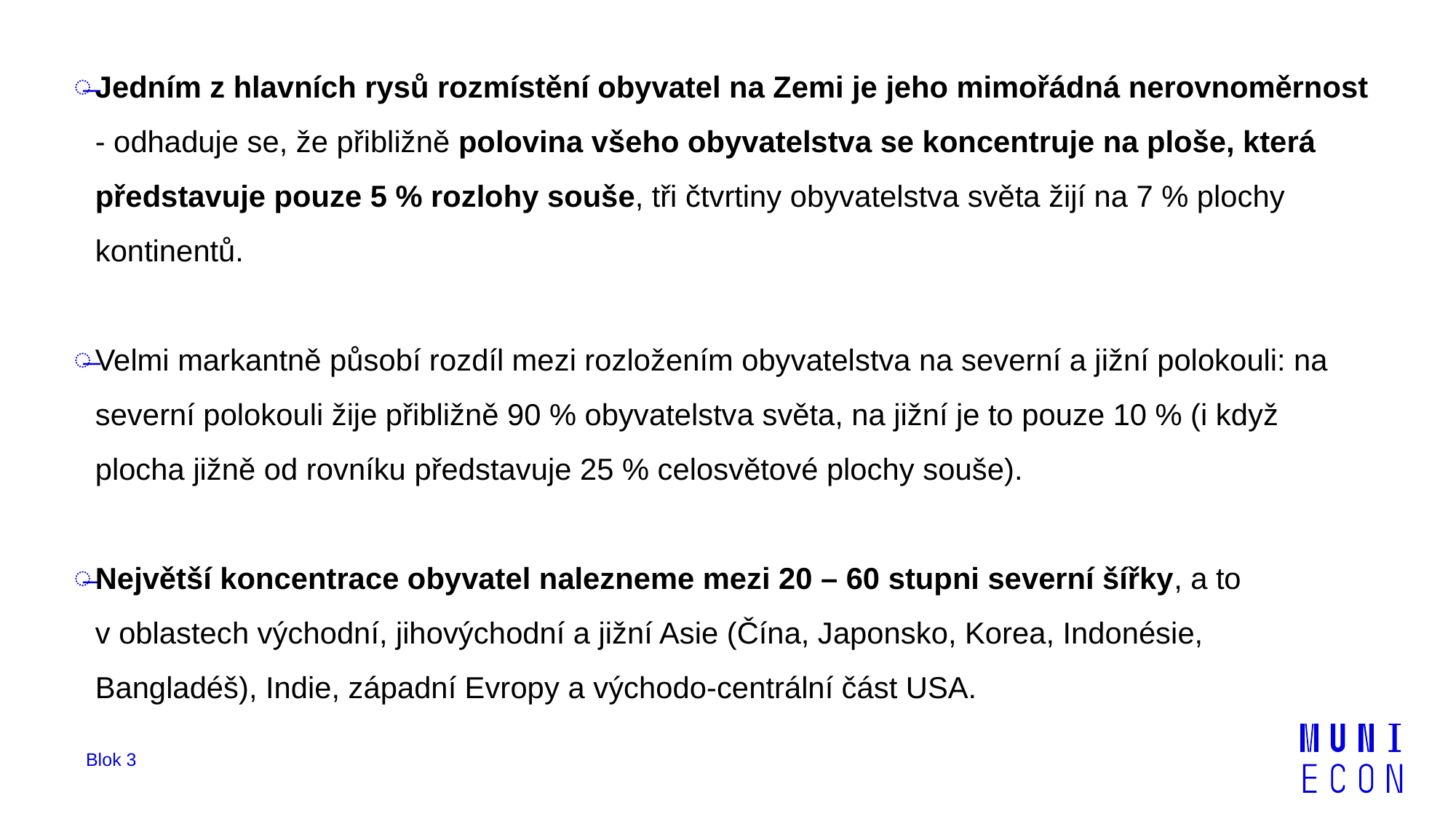

Jedním z hlavních rysů rozmístění obyvatel na Zemi je jeho mimořádná nerovnoměrnost - odhaduje se, že přibližně polovina všeho obyvatelstva se koncentruje na ploše, která představuje pouze 5 % rozlohy souše, tři čtvrtiny obyvatelstva světa žijí na 7 % plochy kontinentů.

Velmi markantně působí rozdíl mezi rozložením obyvatelstva na severní a jižní polokouli: na severní polokouli žije přibližně 90 % obyvatelstva světa, na jižní je to pouze 10 % (i když plocha jižně od rovníku představuje 25 % celosvětové plochy souše).

Největší koncentrace obyvatel nalezneme mezi 20 – 60 stupni severní šířky, a to v oblastech východní, jihovýchodní a jižní Asie (Čína, Japonsko, Korea, Indonésie, Bangladéš), Indie, západní Evropy a východo-centrální část USA.

Blok 3